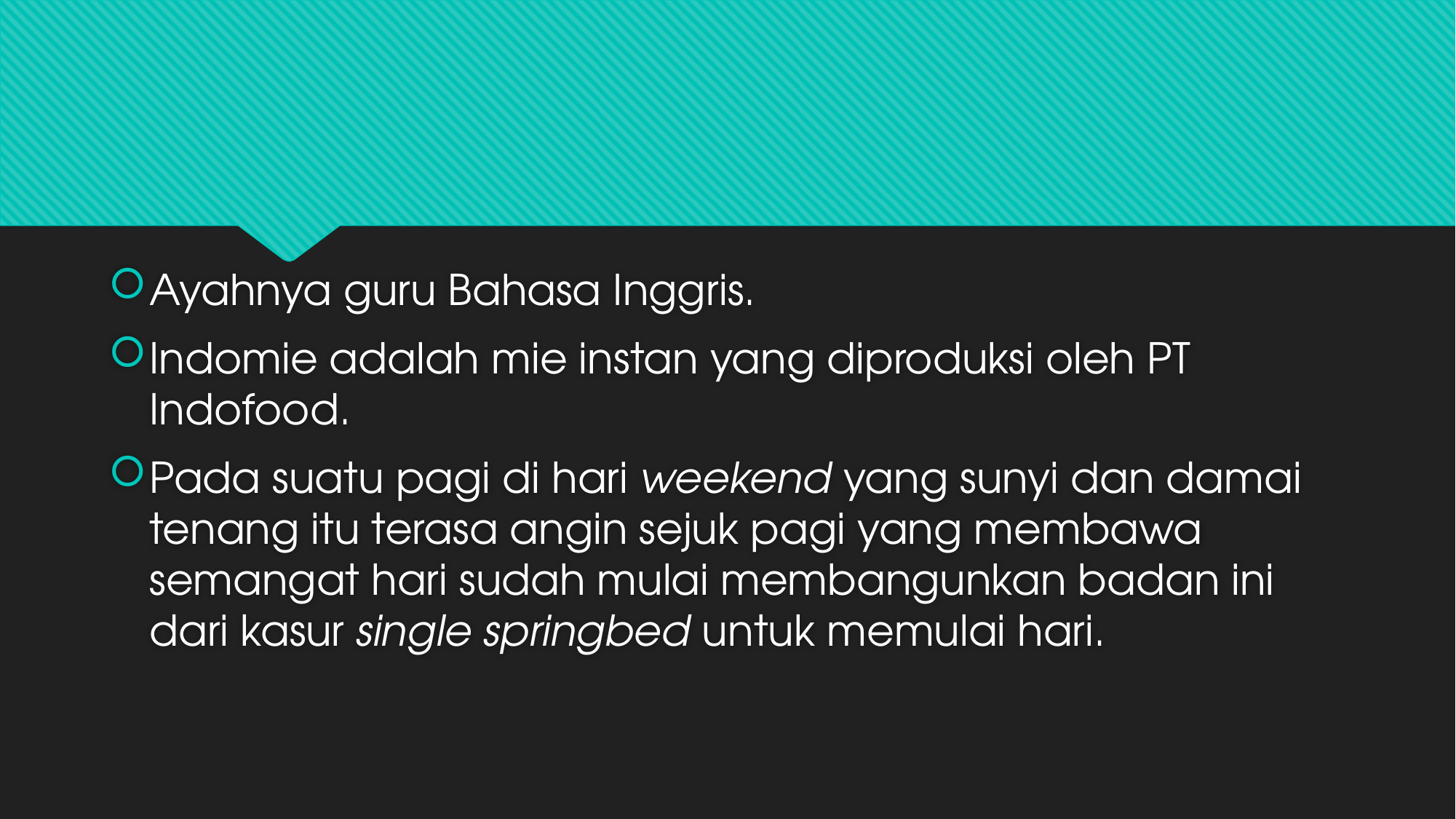

#
Ayahnya guru Bahasa Inggris.
Indomie adalah mie instan yang diproduksi oleh PT Indofood.
Pada suatu pagi di hari weekend yang sunyi dan damai tenang itu terasa angin sejuk pagi yang membawa semangat hari sudah mulai membangunkan badan ini dari kasur single springbed untuk memulai hari.